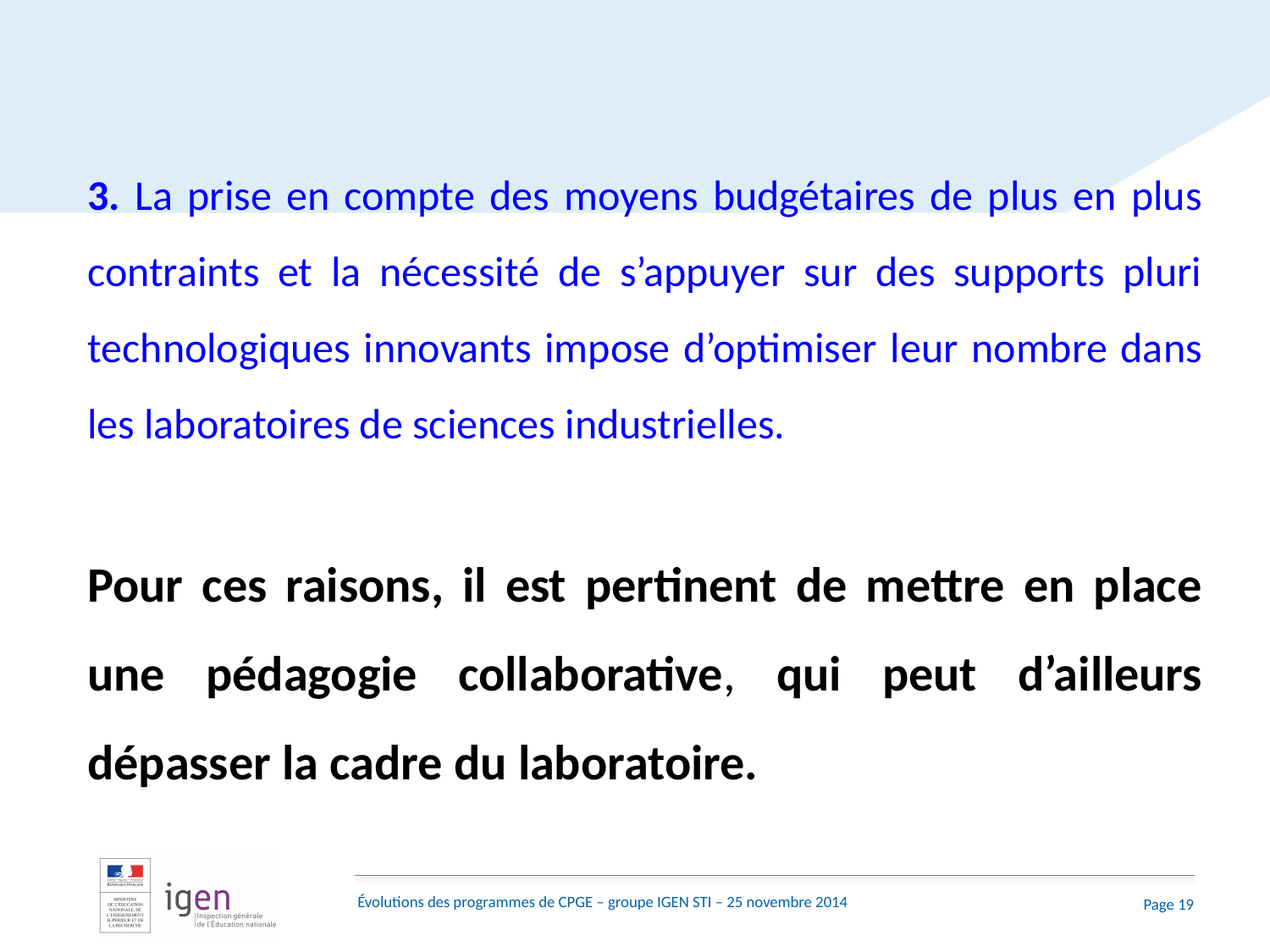

3. La prise en compte des moyens budgétaires de plus en plus contraints et la nécessité de s’appuyer sur des supports pluri technologiques innovants impose d’optimiser leur nombre dans les laboratoires de sciences industrielles.

Pour ces raisons, il est pertinent de mettre en place une pédagogie collaborative, qui peut d’ailleurs dépasser la cadre du laboratoire.